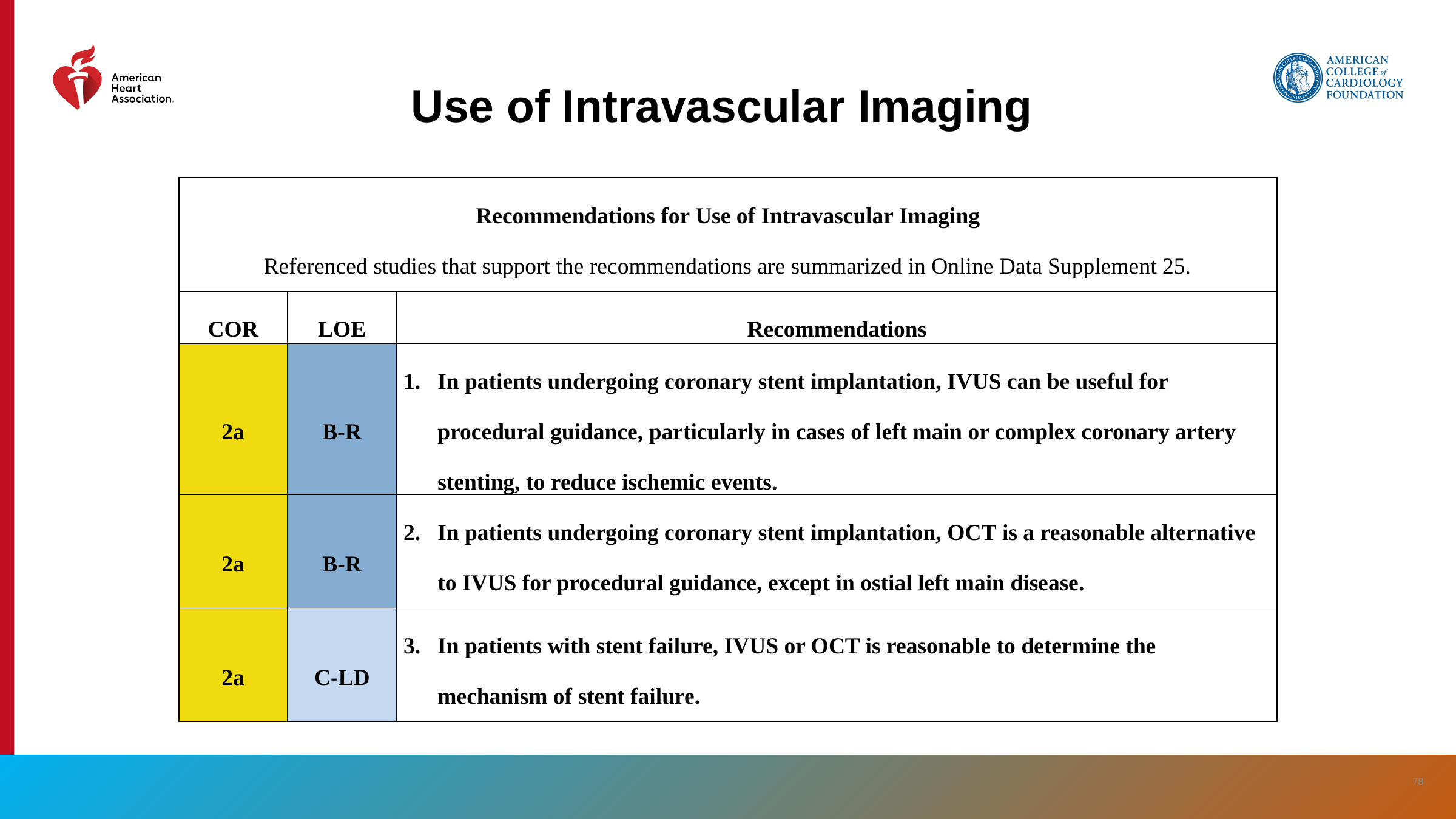

# Use of Intravascular Imaging
| Recommendations for Use of Intravascular Imaging Referenced studies that support the recommendations are summarized in Online Data Supplement 25. |  |  |
| --- | --- | --- |
| COR | LOE | Recommendations |
| 2a | B-R | In patients undergoing coronary stent implantation, IVUS can be useful for procedural guidance, particularly in cases of left main or complex coronary artery stenting, to reduce ischemic events. |
| 2a | B-R | In patients undergoing coronary stent implantation, OCT is a reasonable alternative to IVUS for procedural guidance, except in ostial left main disease. |
| 2a | C-LD | In patients with stent failure, IVUS or OCT is reasonable to determine the mechanism of stent failure. |
78